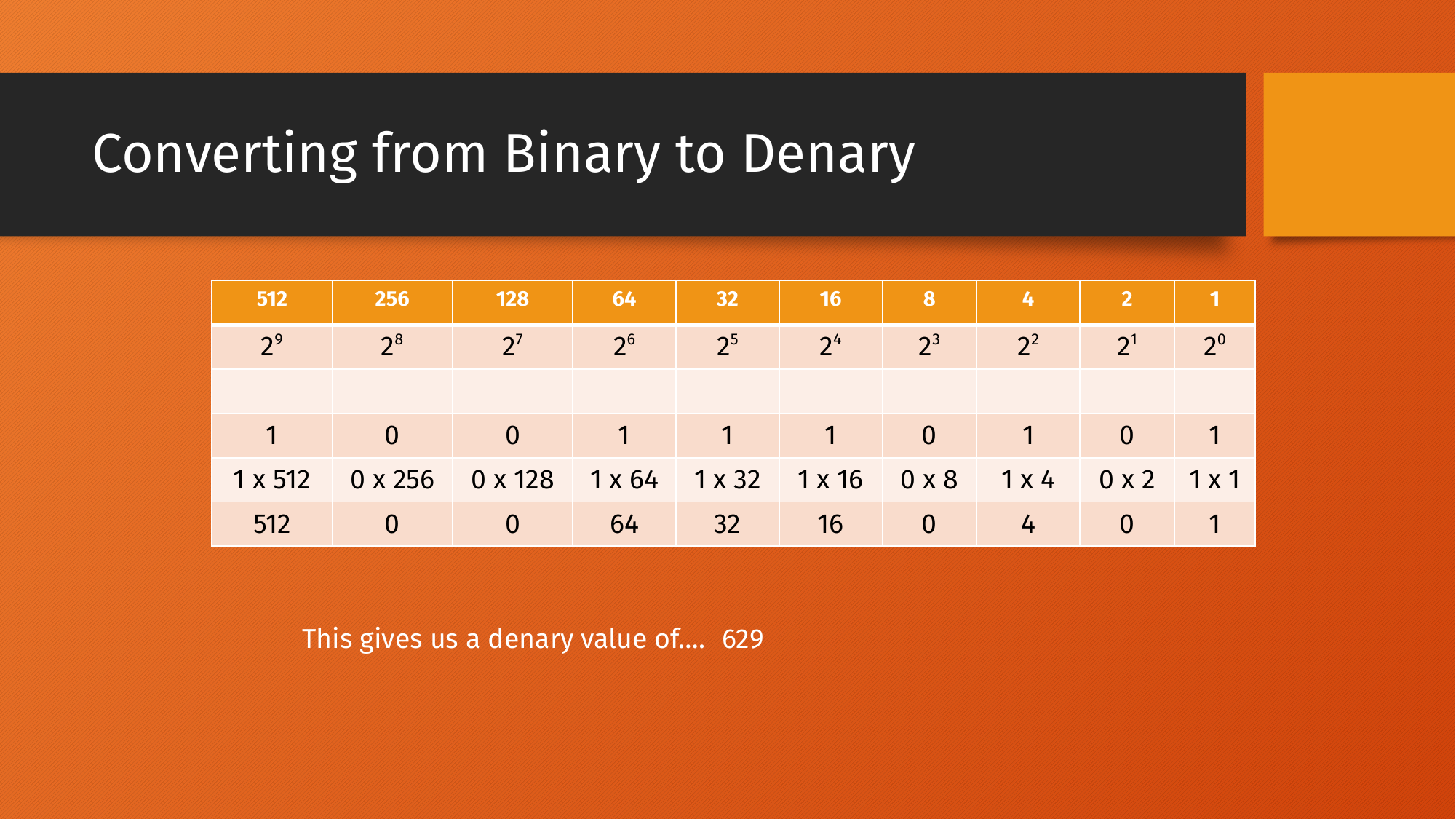

# Converting from Binary to Denary
| 512 | 256 | 128 | 64 | 32 | 16 | 8 | 4 | 2 | 1 |
| --- | --- | --- | --- | --- | --- | --- | --- | --- | --- |
| 29 | 28 | 27 | 26 | 25 | 24 | 23 | 22 | 21 | 20 |
|  |  |  |  |  |  |  |  |  |  |
| 1 | 0 | 0 | 1 | 1 | 1 | 0 | 1 | 0 | 1 |
| 1 x 512 | 0 x 256 | 0 x 128 | 1 x 64 | 1 x 32 | 1 x 16 | 0 x 8 | 1 x 4 | 0 x 2 | 1 x 1 |
| 512 | 0 | 0 | 64 | 32 | 16 | 0 | 4 | 0 | 1 |
This gives us a denary value of….
629